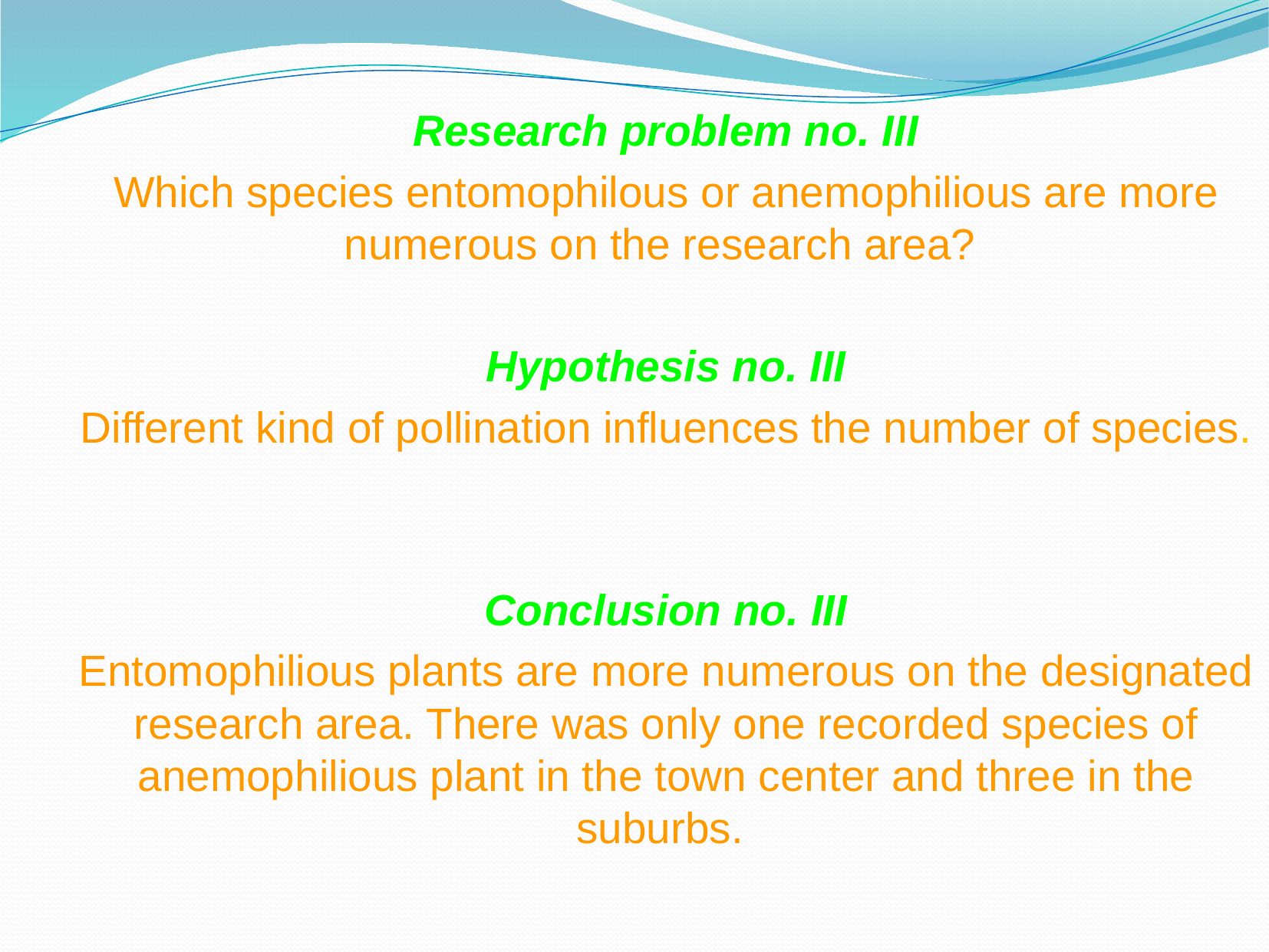

Research problem no. III
Which species entomophilous or anemophilious are more numerous on the research area?

Hypothesis no. III
Different kind of pollination influences the number of species.

Conclusion no. III
Entomophilious plants are more numerous on the designated research area. There was only one recorded species of anemophilious plant in the town center and three in the suburbs.